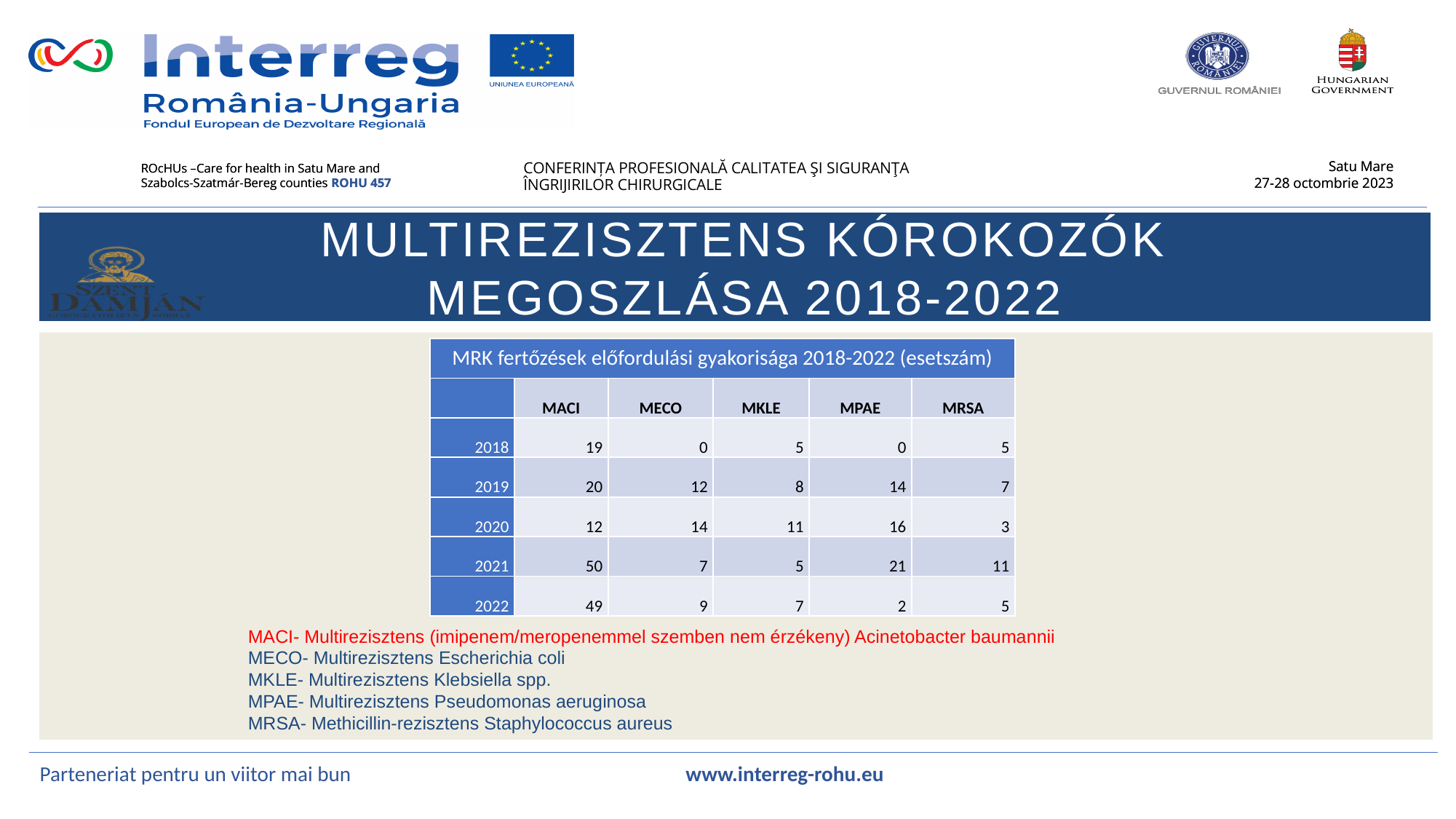

Multirezisztens kórokozók megoszlása 2018-2022
| MRK fertőzések előfordulási gyakorisága 2018-2022 (esetszám) |  |  |  |  |  |
| --- | --- | --- | --- | --- | --- |
|  | MACI | MECO | MKLE | MPAE | MRSA |
| 2018 | 19 | 0 | 5 | 0 | 5 |
| 2019 | 20 | 12 | 8 | 14 | 7 |
| 2020 | 12 | 14 | 11 | 16 | 3 |
| 2021 | 50 | 7 | 5 | 21 | 11 |
| 2022 | 49 | 9 | 7 | 2 | 5 |
MACI- Multirezisztens (imipenem/meropenemmel szemben nem érzékeny) Acinetobacter baumannii
MECO- Multirezisztens Escherichia coli
MKLE- Multirezisztens Klebsiella spp.
MPAE- Multirezisztens Pseudomonas aeruginosa
MRSA- Methicillin-rezisztens Staphylococcus aureus
Parteneriat pentru un viitor mai bun                                                                                www.interreg-rohu.eu